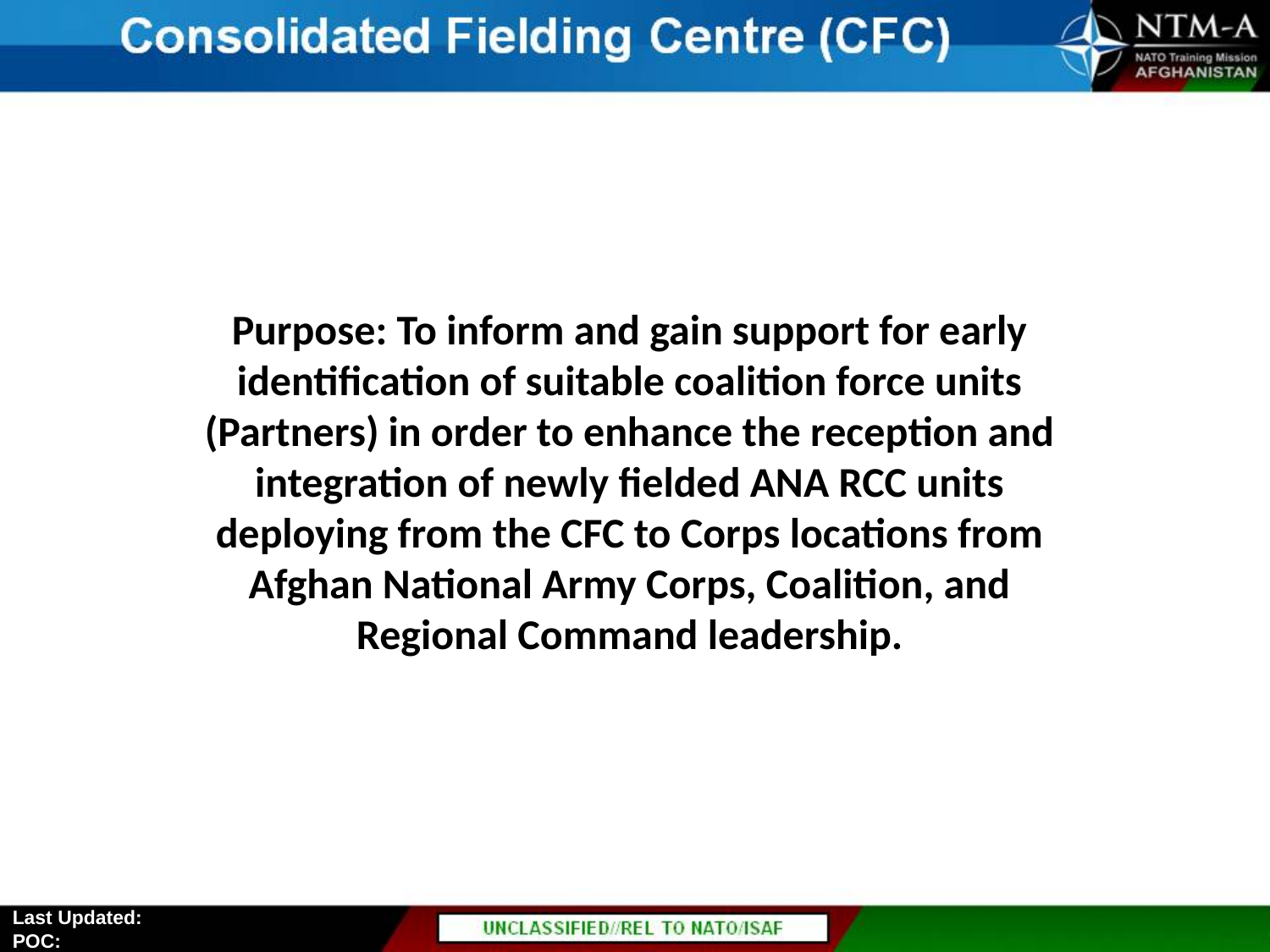

Purpose: To inform and gain support for early identification of suitable coalition force units (Partners) in order to enhance the reception and integration of newly fielded ANA RCC units deploying from the CFC to Corps locations from Afghan National Army Corps, Coalition, and Regional Command leadership.